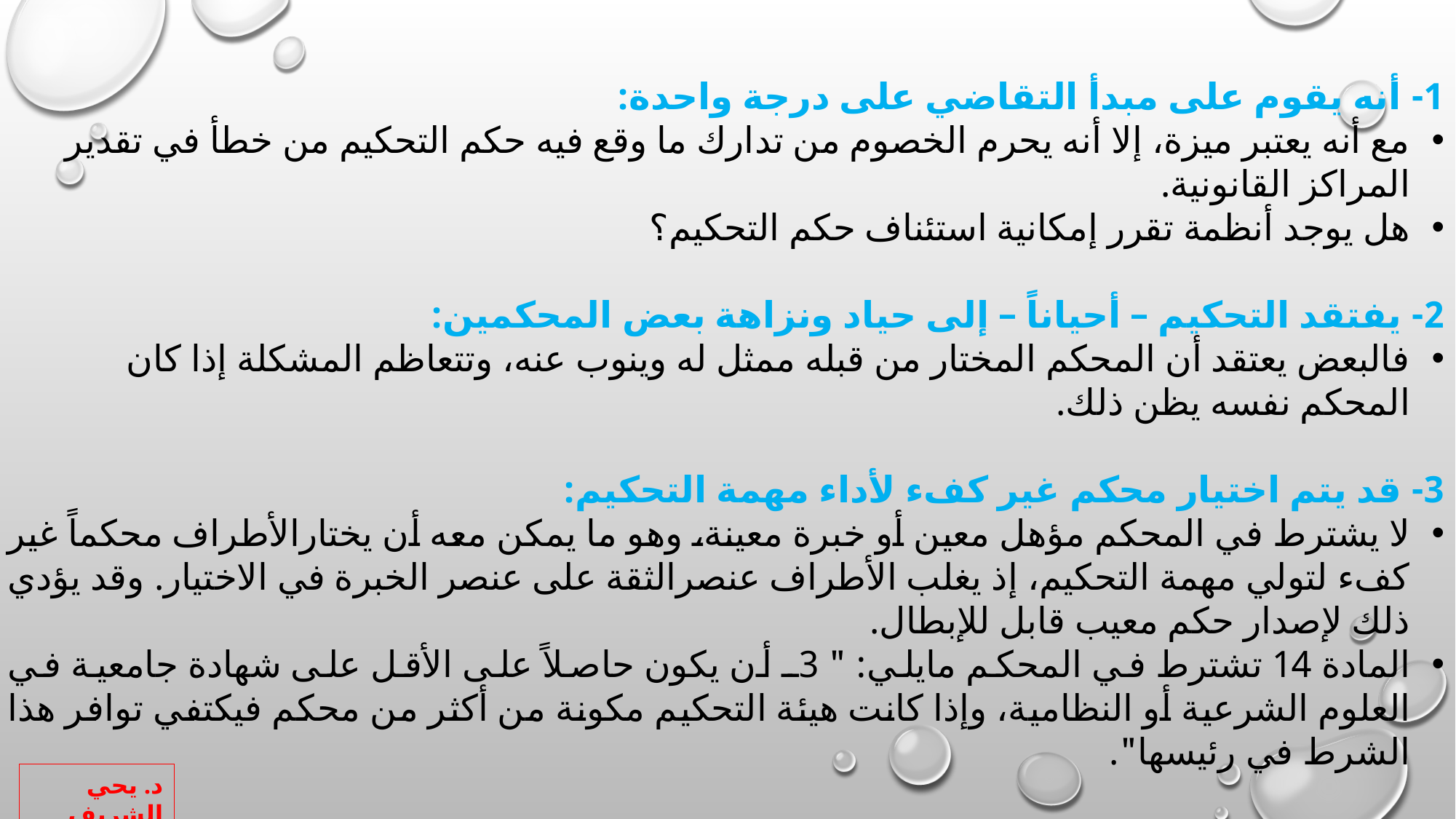

1- أنه يقوم على مبدأ التقاضي على درجة واحدة:
مع أنه يعتبر ميزة، إلا أنه يحرم الخصوم من تدارك ما وقع فيه حكم التحكيم من خطأ في تقدير المراكز القانونية.
هل يوجد أنظمة تقرر إمكانية استئناف حكم التحكيم؟

2- يفتقد التحكيم – أحياناً – إلى حياد ونزاهة بعض المحكمين:
فالبعض يعتقد أن المحكم المختار من قبله ممثل له وينوب عنه، وتتعاظم المشكلة إذا كان المحكم نفسه يظن ذلك.

3- قد يتم اختيار محكم غير كفء لأداء مهمة التحكيم:
لا يشترط في المحكم مؤهل معين أو خبرة معينة، وهو ما يمكن معه أن يختارالأطراف محكماً غير كفء لتولي مهمة التحكيم، إذ يغلب الأطراف عنصرالثقة على عنصر الخبرة في الاختيار. وقد يؤدي ذلك لإصدار حكم معيب قابل للإبطال.
المادة 14 تشترط في المحكم مايلي: " 3ـ أن يكون حاصلاً على الأقل على شهادة جامعية في العلوم الشرعية أو النظامية، وإذا كانت هيئة التحكيم مكونة من أكثر من محكم فيكتفي توافر هذا الشرط في رئيسها".